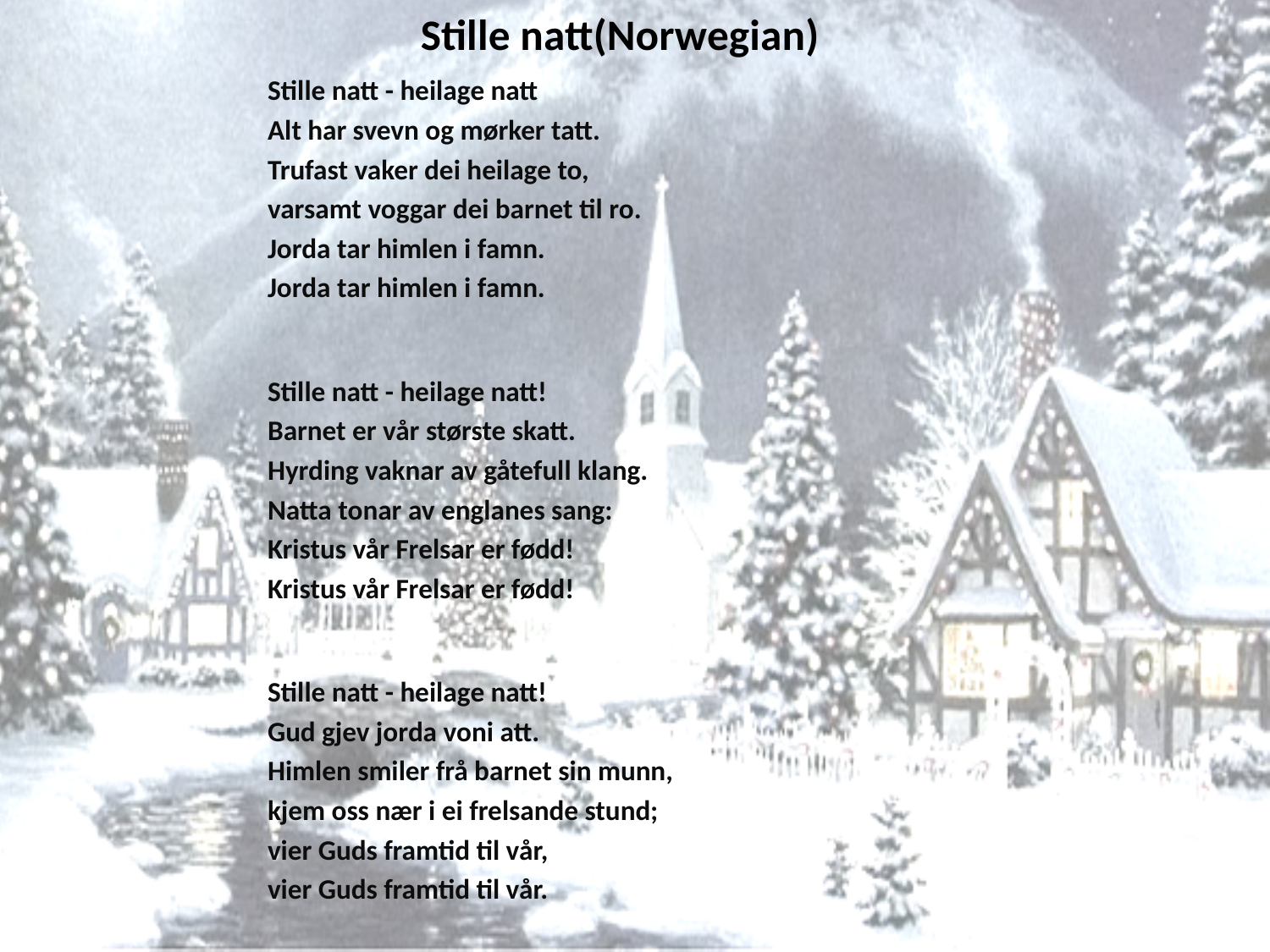

# Stille natt(Norwegian)
Stille natt - heilage natt
Alt har svevn og mørker tatt.
Trufast vaker dei heilage to,
varsamt voggar dei barnet til ro.
Jorda tar himlen i famn.
Jorda tar himlen i famn.

Stille natt - heilage natt!
Barnet er vår største skatt.
Hyrding vaknar av gåtefull klang.
Natta tonar av englanes sang:
Kristus vår Frelsar er fødd!
Kristus vår Frelsar er fødd!

Stille natt - heilage natt!
Gud gjev jorda voni att.
Himlen smiler frå barnet sin munn,
kjem oss nær i ei frelsande stund;
vier Guds framtid til vår,
vier Guds framtid til vår.